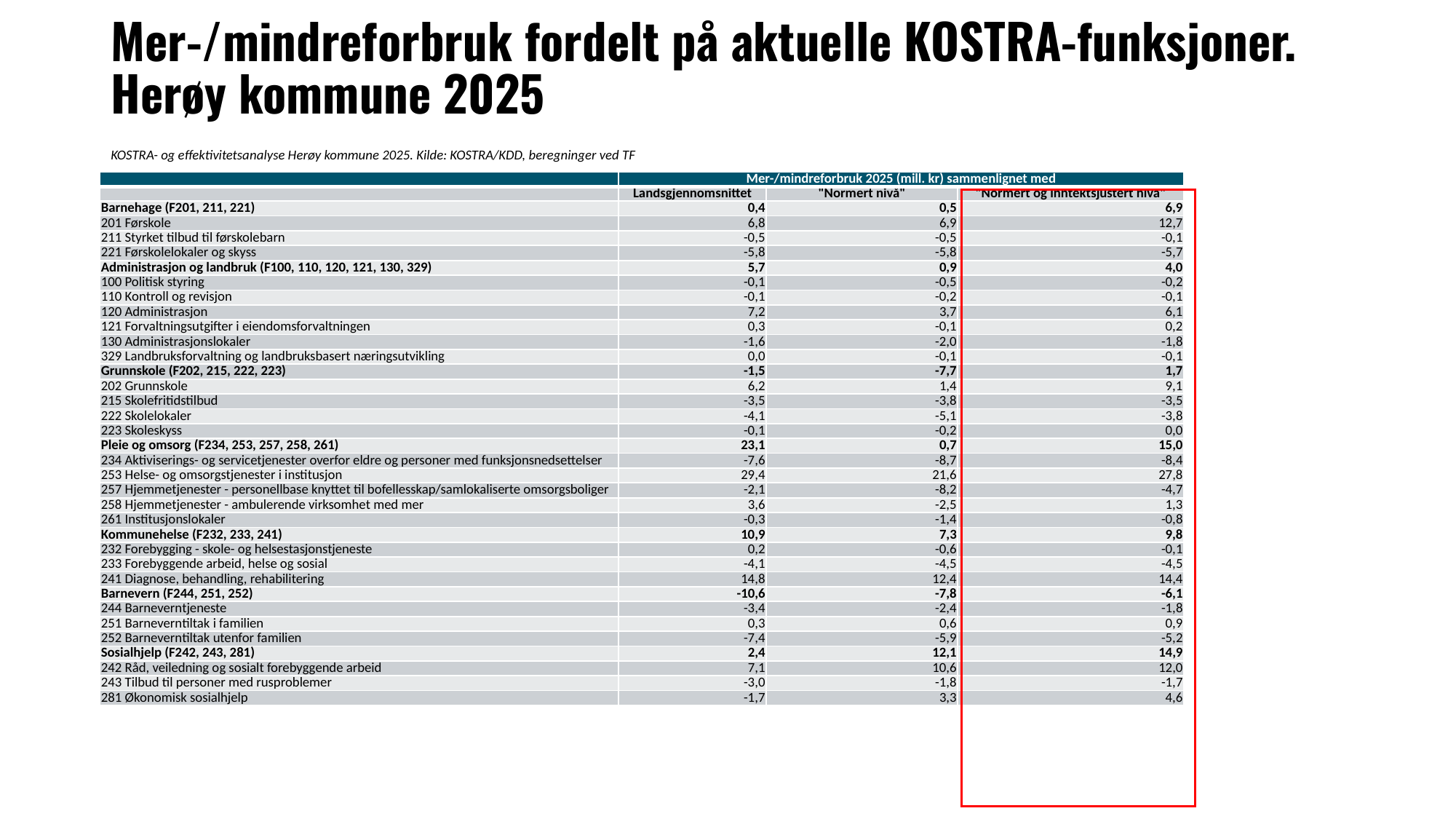

# Mer-/mindreforbruk fordelt på aktuelle KOSTRA-funksjoner. Herøy kommune 2025
KOSTRA- og effektivitetsanalyse Herøy kommune 2025. Kilde: KOSTRA/KDD, beregninger ved TF
|  | Mer-/mindreforbruk 2025 (mill. kr) sammenlignet med |  |  |
| --- | --- | --- | --- |
|  | Landsgjennomsnittet | "Normert nivå" | "Normert og inntektsjustert nivå" |
| Barnehage (F201, 211, 221) | 0,4 | 0,5 | 6,9 |
| 201 Førskole | 6,8 | 6,9 | 12,7 |
| 211 Styrket tilbud til førskolebarn | -0,5 | -0,5 | -0,1 |
| 221 Førskolelokaler og skyss | -5,8 | -5,8 | -5,7 |
| Administrasjon og landbruk (F100, 110, 120, 121, 130, 329) | 5,7 | 0,9 | 4,0 |
| 100 Politisk styring | -0,1 | -0,5 | -0,2 |
| 110 Kontroll og revisjon | -0,1 | -0,2 | -0,1 |
| 120 Administrasjon | 7,2 | 3,7 | 6,1 |
| 121 Forvaltningsutgifter i eiendomsforvaltningen | 0,3 | -0,1 | 0,2 |
| 130 Administrasjonslokaler | -1,6 | -2,0 | -1,8 |
| 329 Landbruksforvaltning og landbruksbasert næringsutvikling | 0,0 | -0,1 | -0,1 |
| Grunnskole (F202, 215, 222, 223) | -1,5 | -7,7 | 1,7 |
| 202 Grunnskole | 6,2 | 1,4 | 9,1 |
| 215 Skolefritidstilbud | -3,5 | -3,8 | -3,5 |
| 222 Skolelokaler | -4,1 | -5,1 | -3,8 |
| 223 Skoleskyss | -0,1 | -0,2 | 0,0 |
| Pleie og omsorg (F234, 253, 257, 258, 261) | 23,1 | 0,7 | 15,0 |
| 234 Aktiviserings- og servicetjenester overfor eldre og personer med funksjonsnedsettelser | -7,6 | -8,7 | -8,4 |
| 253 Helse- og omsorgstjenester i institusjon | 29,4 | 21,6 | 27,8 |
| 257 Hjemmetjenester - personellbase knyttet til bofellesskap/samlokaliserte omsorgsboliger | -2,1 | -8,2 | -4,7 |
| 258 Hjemmetjenester - ambulerende virksomhet med mer | 3,6 | -2,5 | 1,3 |
| 261 Institusjonslokaler | -0,3 | -1,4 | -0,8 |
| Kommunehelse (F232, 233, 241) | 10,9 | 7,3 | 9,8 |
| 232 Forebygging - skole- og helsestasjonstjeneste | 0,2 | -0,6 | -0,1 |
| 233 Forebyggende arbeid, helse og sosial | -4,1 | -4,5 | -4,5 |
| 241 Diagnose, behandling, rehabilitering | 14,8 | 12,4 | 14,4 |
| Barnevern (F244, 251, 252) | -10,6 | -7,8 | -6,1 |
| 244 Barneverntjeneste | -3,4 | -2,4 | -1,8 |
| 251 Barneverntiltak i familien | 0,3 | 0,6 | 0,9 |
| 252 Barneverntiltak utenfor familien | -7,4 | -5,9 | -5,2 |
| Sosialhjelp (F242, 243, 281) | 2,4 | 12,1 | 14,9 |
| 242 Råd, veiledning og sosialt forebyggende arbeid | 7,1 | 10,6 | 12,0 |
| 243 Tilbud til personer med rusproblemer | -3,0 | -1,8 | -1,7 |
| 281 Økonomisk sosialhjelp | -1,7 | 3,3 | 4,6 |

7